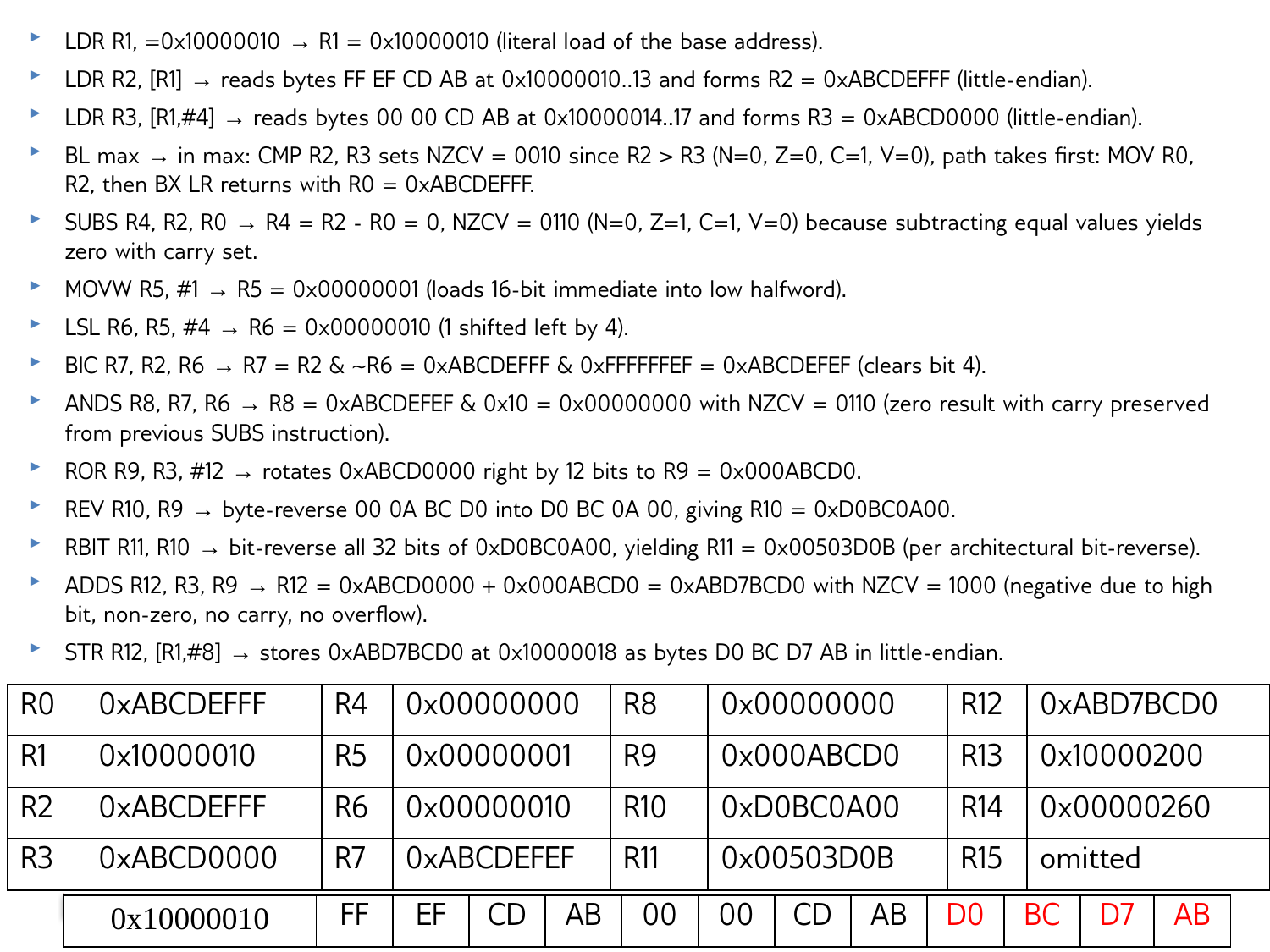

LDR R1, =0x10000010 → R1 = 0x10000010 (literal load of the base address).
LDR R2, [R1] → reads bytes FF EF CD AB at 0x10000010..13 and forms R2 = 0xABCDEFFF (little‑endian).
LDR R3, [R1,#4] → reads bytes 00 00 CD AB at 0x10000014..17 and forms R3 = 0xABCD0000 (little‑endian).
BL max → in max: CMP R2, R3 sets NZCV = 0010 since R2 > R3 (N=0, Z=0, C=1, V=0), path takes first: MOV R0, R2, then BX LR returns with R0 = 0xABCDEFFF.
SUBS R4, R2, R0 → R4 = R2 − R0 = 0, NZCV = 0110 (N=0, Z=1, C=1, V=0) because subtracting equal values yields zero with carry set.
MOVW R5, #1 → R5 = 0x00000001 (loads 16‑bit immediate into low halfword).
LSL R6, R5, #4 → R6 = 0x00000010 (1 shifted left by 4).
BIC R7, R2, R6 → R7 = R2 & ~R6 = 0xABCDEFFF & 0xFFFFFFEF = 0xABCDEFEF (clears bit 4).
ANDS R8, R7, R6 → R8 = 0xABCDEFEF & 0x10 = 0x00000000 with NZCV = 0110 (zero result with carry preserved from previous SUBS instruction).
ROR R9, R3, #12 → rotates 0xABCD0000 right by 12 bits to R9 = 0x000ABCD0.
REV R10, R9 → byte‑reverse 00 0A BC D0 into D0 BC 0A 00, giving R10 = 0xD0BC0A00.
RBIT R11, R10 → bit‑reverse all 32 bits of 0xD0BC0A00, yielding R11 = 0x00503D0B (per architectural bit‑reverse).
ADDS R12, R3, R9 → R12 = 0xABCD0000 + 0x000ABCD0 = 0xABD7BCD0 with NZCV = 1000 (negative due to high bit, non‑zero, no carry, no overflow).
STR R12, [R1,#8] → stores 0xABD7BCD0 at 0x10000018 as bytes D0 BC D7 AB in little‑endian.
| R0 | 0xABCDEFFF | R4 | 0x00000000 | R8 | 0x00000000 | R12 | 0xABD7BCD0 |
| --- | --- | --- | --- | --- | --- | --- | --- |
| R1 | 0x10000010 | R5 | 0x00000001 | R9 | 0x000ABCD0 | R13 | 0x10000200 |
| R2 | 0xABCDEFFF | R6 | 0x00000010 | R10 | 0xD0BC0A00 | R14 | 0x00000260 |
| R3 | 0xABCD0000 | R7 | 0xABCDEFEF | R11 | 0x00503D0B | R15 | omitted |
34
| 0x10000010 | FF | EF | CD | AB | 00 | 00 | CD | AB | D0 | BC | D7 | AB |
| --- | --- | --- | --- | --- | --- | --- | --- | --- | --- | --- | --- | --- |